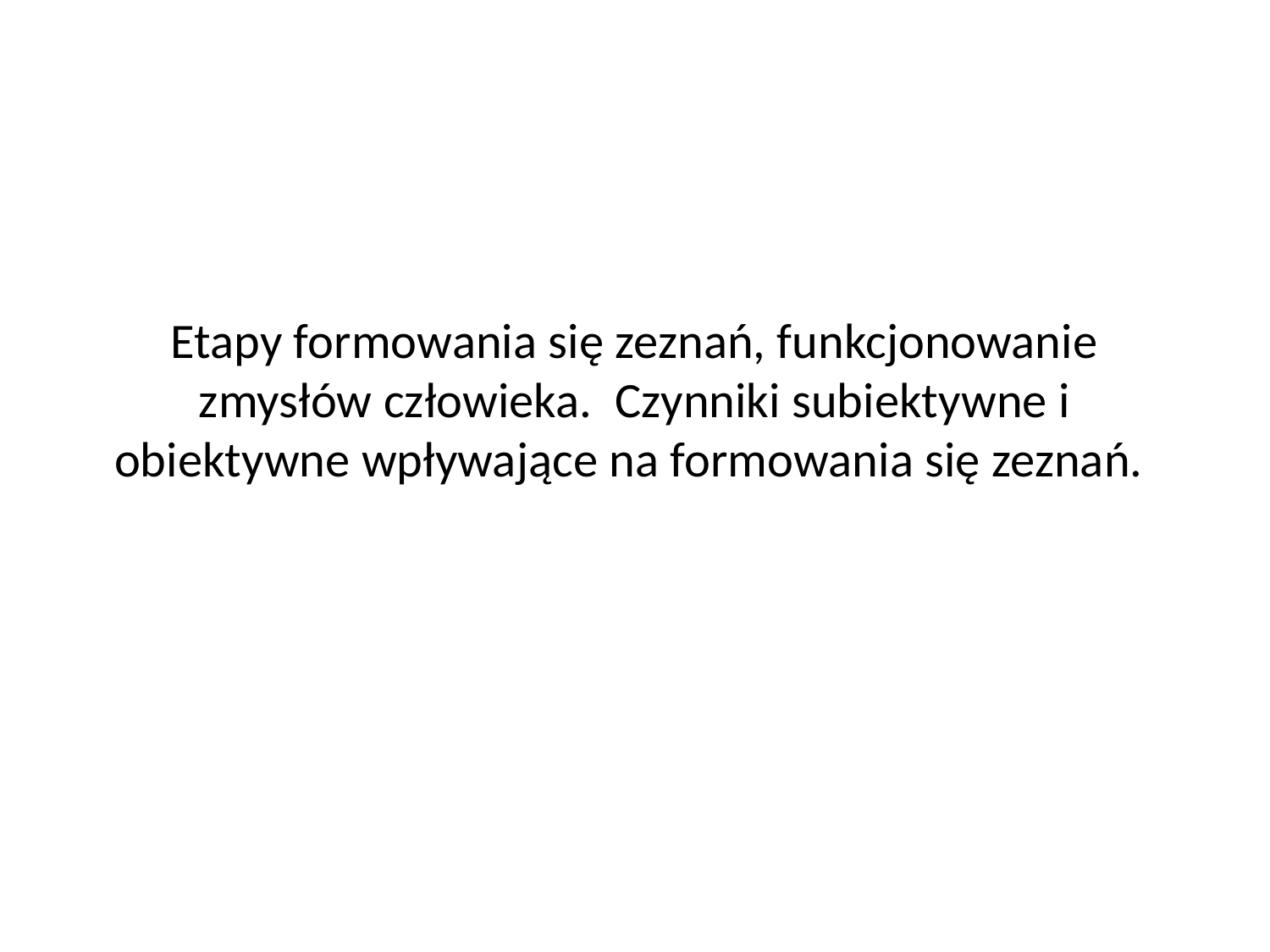

# Etapy formowania się zeznań, funkcjonowanie zmysłów człowieka.  Czynniki subiektywne i obiektywne wpływające na formowania się zeznań.